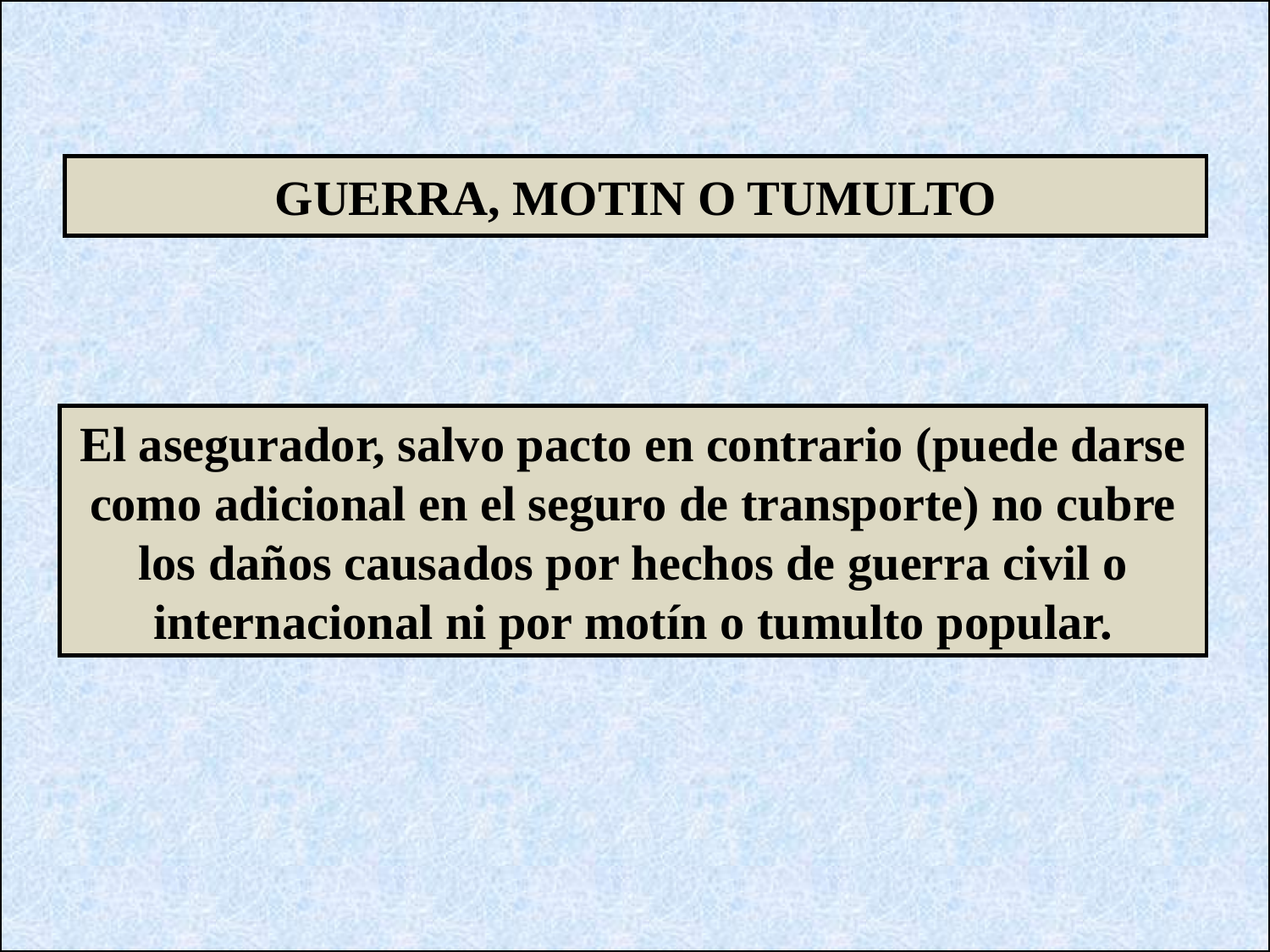

GUERRA, MOTIN O TUMULTO
El asegurador, salvo pacto en contrario (puede darse como adicional en el seguro de transporte) no cubre los daños causados por hechos de guerra civil o internacional ni por motín o tumulto popular.